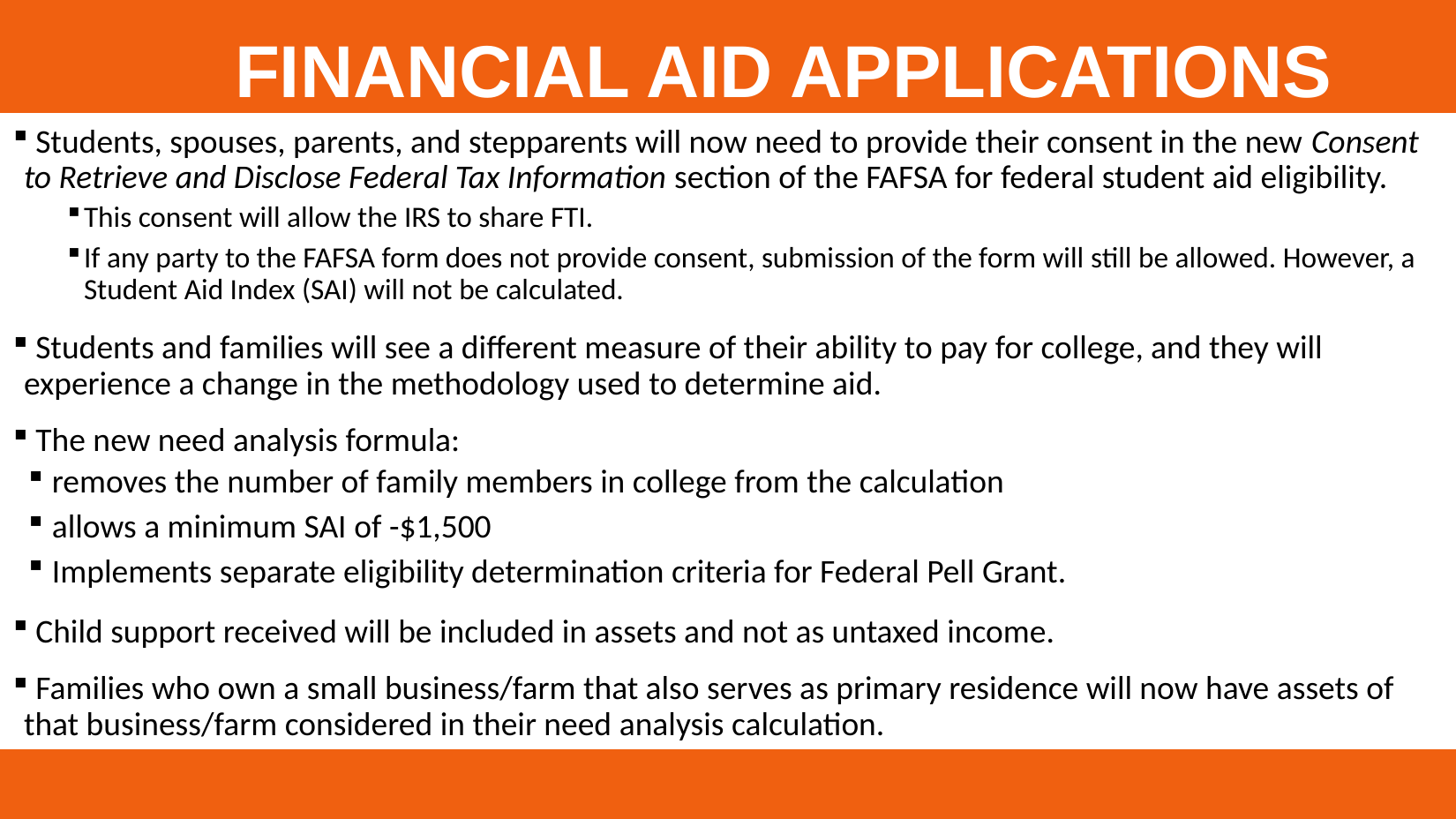

FINANCIAL AID APPLICATIONS

 Students, spouses, parents, and stepparents will now need to provide their consent in the new Consent to Retrieve and Disclose Federal Tax Information section of the FAFSA for federal student aid eligibility.
This consent will allow the IRS to share FTI.
If any party to the FAFSA form does not provide consent, submission of the form will still be allowed. However, a Student Aid Index (SAI) will not be calculated.
 Students and families will see a different measure of their ability to pay for college, and they will experience a change in the methodology used to determine aid.
 The new need analysis formula:
 removes the number of family members in college from the calculation
 allows a minimum SAI of -$1,500
 Implements separate eligibility determination criteria for Federal Pell Grant.
 Child support received will be included in assets and not as untaxed income.
 Families who own a small business/farm that also serves as primary residence will now have assets of that business/farm considered in their need analysis calculation.